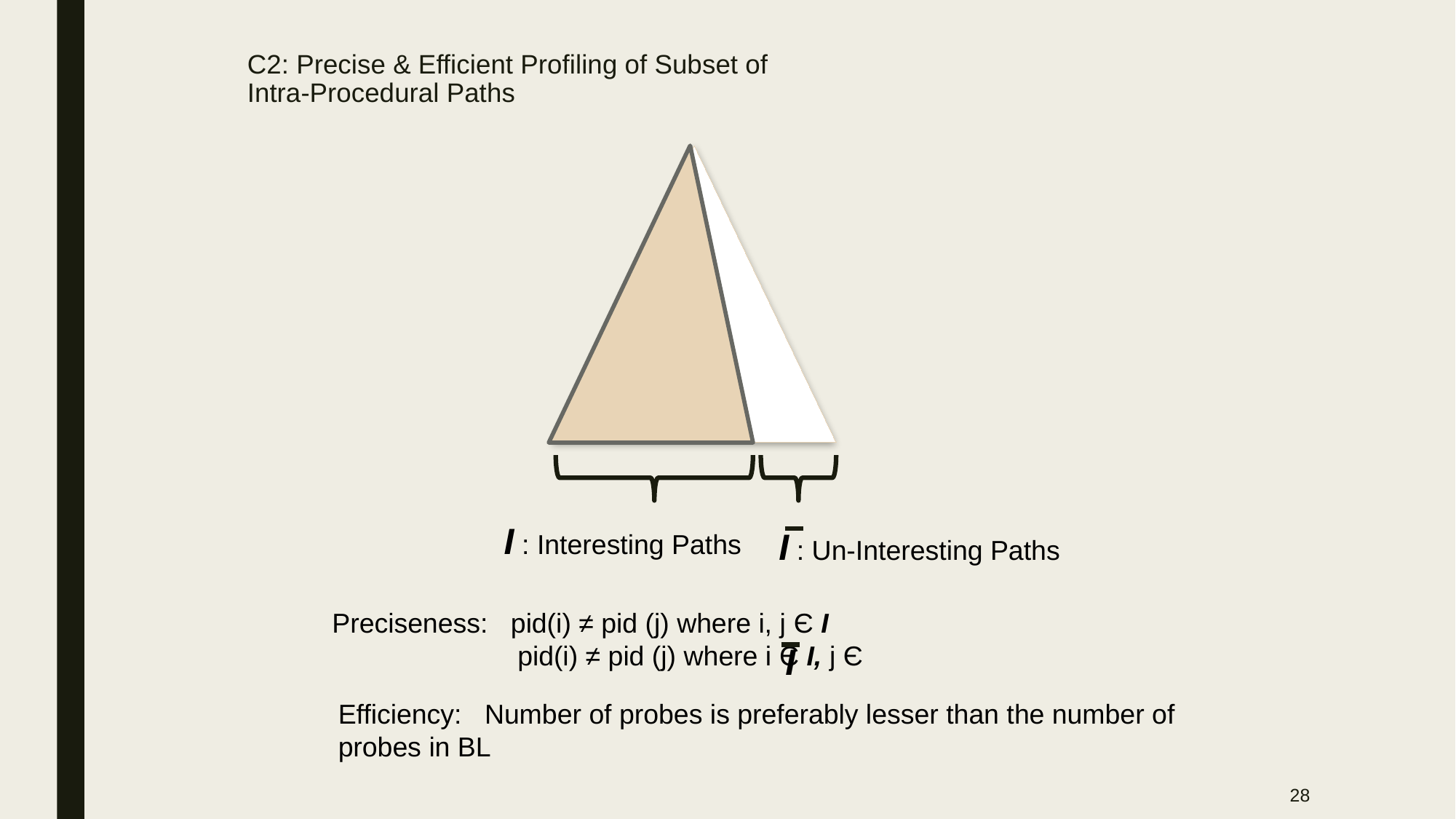

# C2: Precise & Efficient Profiling of Subset of Intra-Procedural Paths

I : Interesting Paths
I : Un-Interesting Paths
Preciseness:   pid(i) ≠ pid (j) where i, j Є I
	          pid(i) ≠ pid (j) where i Є I, j Є

I
Efficiency:   Number of probes is preferably lesser than the number of probes in BL
28